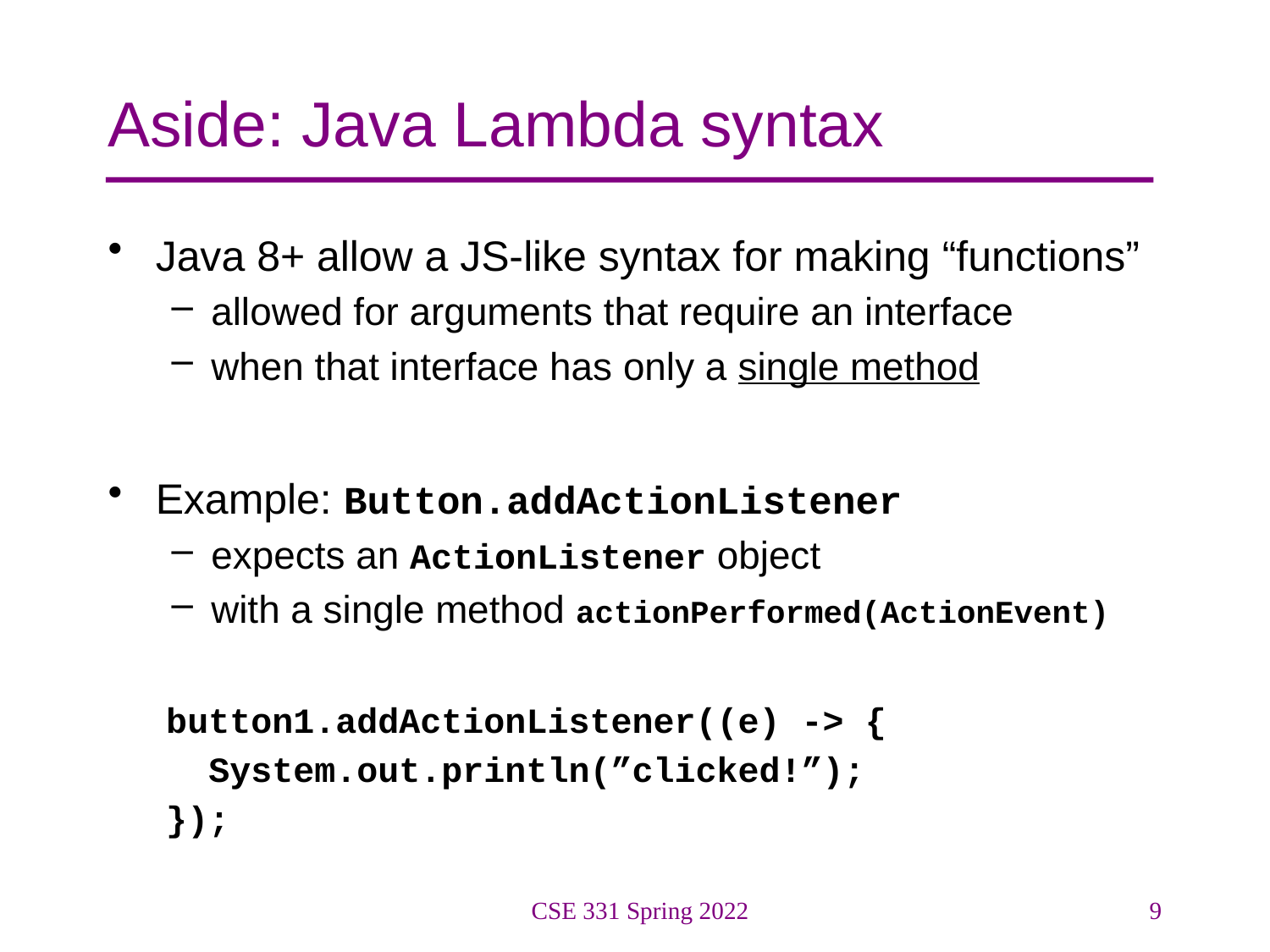

# Aside: Java Lambda syntax
Java 8+ allow a JS-like syntax for making “functions”
allowed for arguments that require an interface
when that interface has only a single method

Example: Button.addActionListener
expects an ActionListener object
with a single method actionPerformed(ActionEvent)

  button1.addActionListener((e) -> {
    System.out.println(”clicked!”);
  });
CSE 331 Spring 2022
9